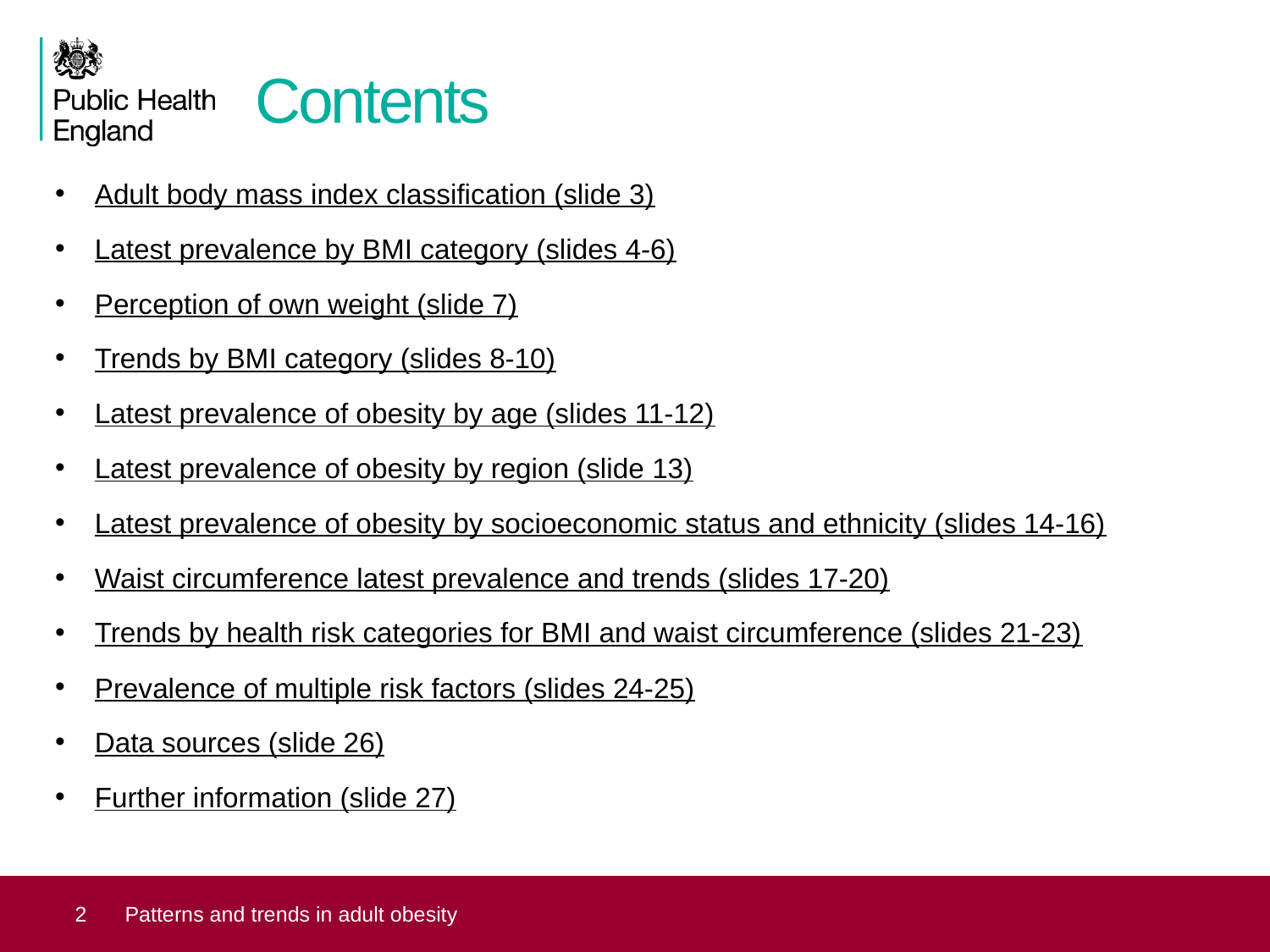

Contents
Adult body mass index classification (slide 3)
Latest prevalence by BMI category (slides 4-6)
Perception of own weight (slide 7)
Trends by BMI category (slides 8-10)
Latest prevalence of obesity by age (slides 11-12)
Latest prevalence of obesity by region (slide 13)
Latest prevalence of obesity by socioeconomic status and ethnicity (slides 14-16)
Waist circumference latest prevalence and trends (slides 17-20)
Trends by health risk categories for BMI and waist circumference (slides 21-23)
Prevalence of multiple risk factors (slides 24-25)
Data sources (slide 26)
Further information (slide 27)

2
Patterns and trends in adult obesity